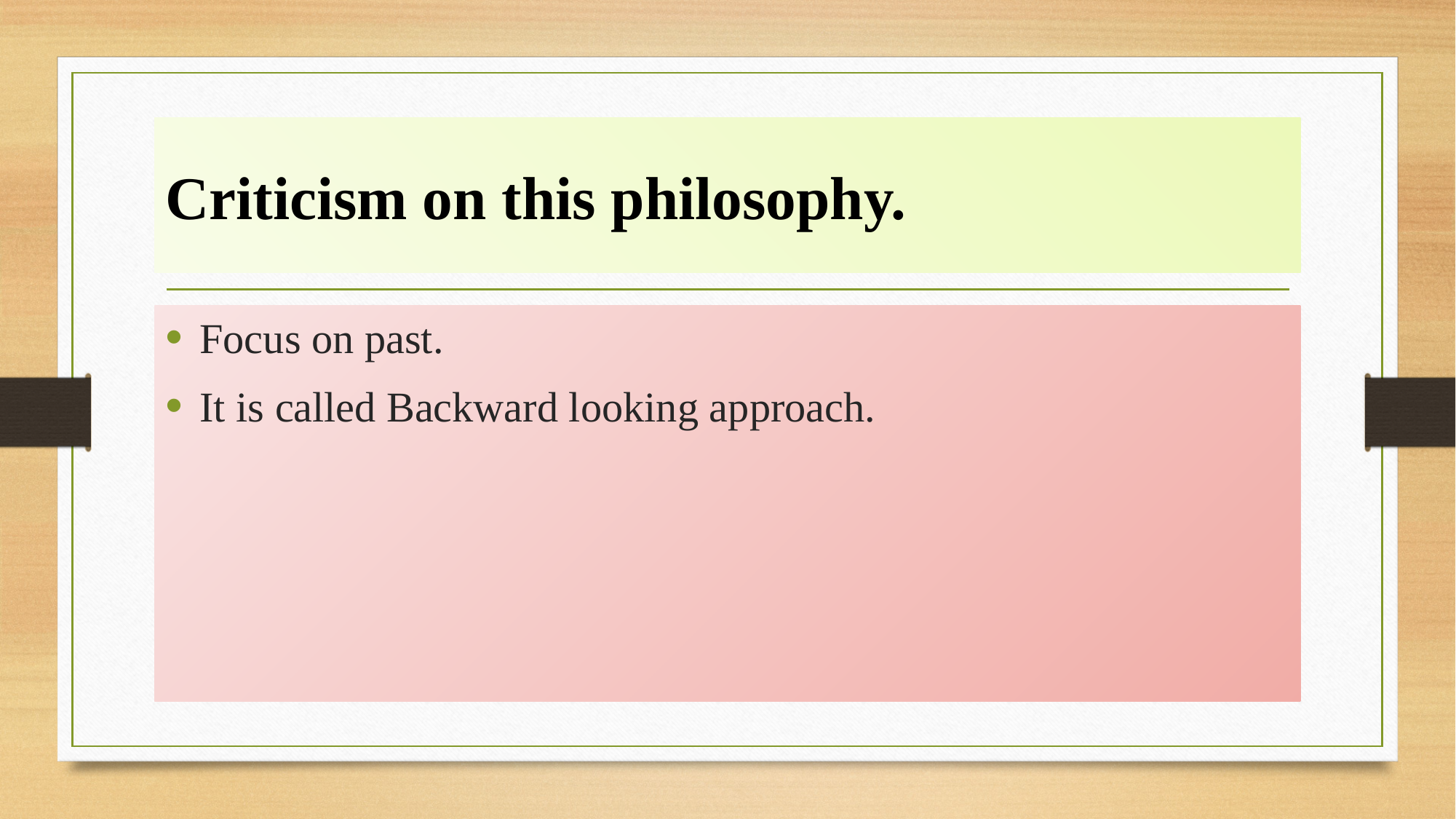

# Criticism on this philosophy.
Focus on past.
It is called Backward looking approach.